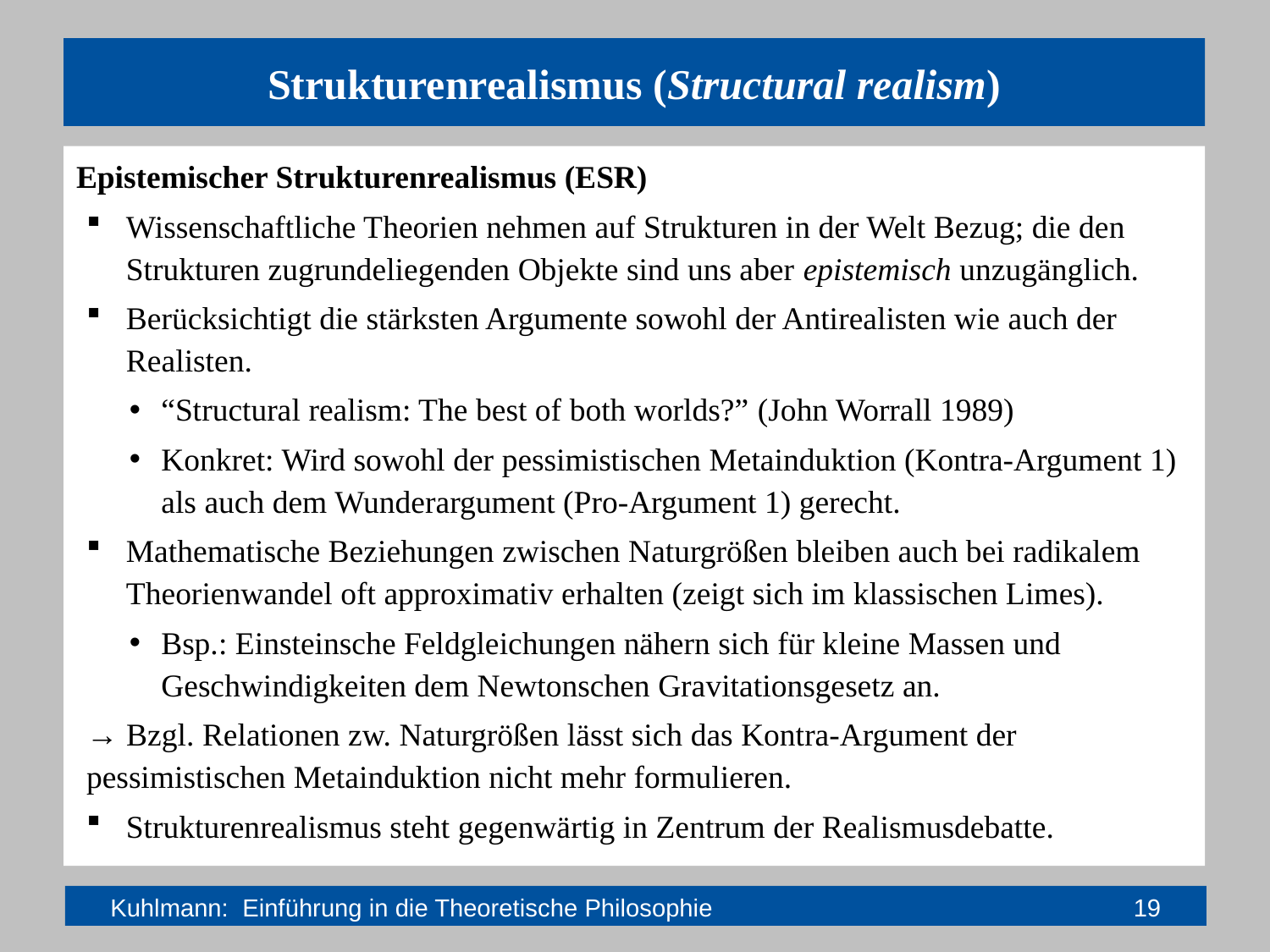

# Strukturenrealismus (Structural realism)
Epistemischer Strukturenrealismus (ESR)
Wissenschaftliche Theorien nehmen auf Strukturen in der Welt Bezug; die den Strukturen zugrundeliegenden Objekte sind uns aber epistemisch unzugänglich.
Berücksichtigt die stärksten Argumente sowohl der Antirealisten wie auch der Realisten.
“Structural realism: The best of both worlds?” (John Worrall 1989)
Konkret: Wird sowohl der pessimistischen Metainduktion (Kontra-Argument 1) als auch dem Wunderargument (Pro-Argument 1) gerecht.
Mathematische Beziehungen zwischen Naturgrößen bleiben auch bei radikalem Theorienwandel oft approximativ erhalten (zeigt sich im klassischen Limes).
Bsp.: Einsteinsche Feldgleichungen nähern sich für kleine Massen und Geschwindigkeiten dem Newtonschen Gravitationsgesetz an.
→ Bzgl. Relationen zw. Naturgrößen lässt sich das Kontra-Argument der pessimistischen Metainduktion nicht mehr formulieren.
Strukturenrealismus steht gegenwärtig in Zentrum der Realismusdebatte.

Kuhlmann:  Einführung in die Theoretische Philosophie				 19